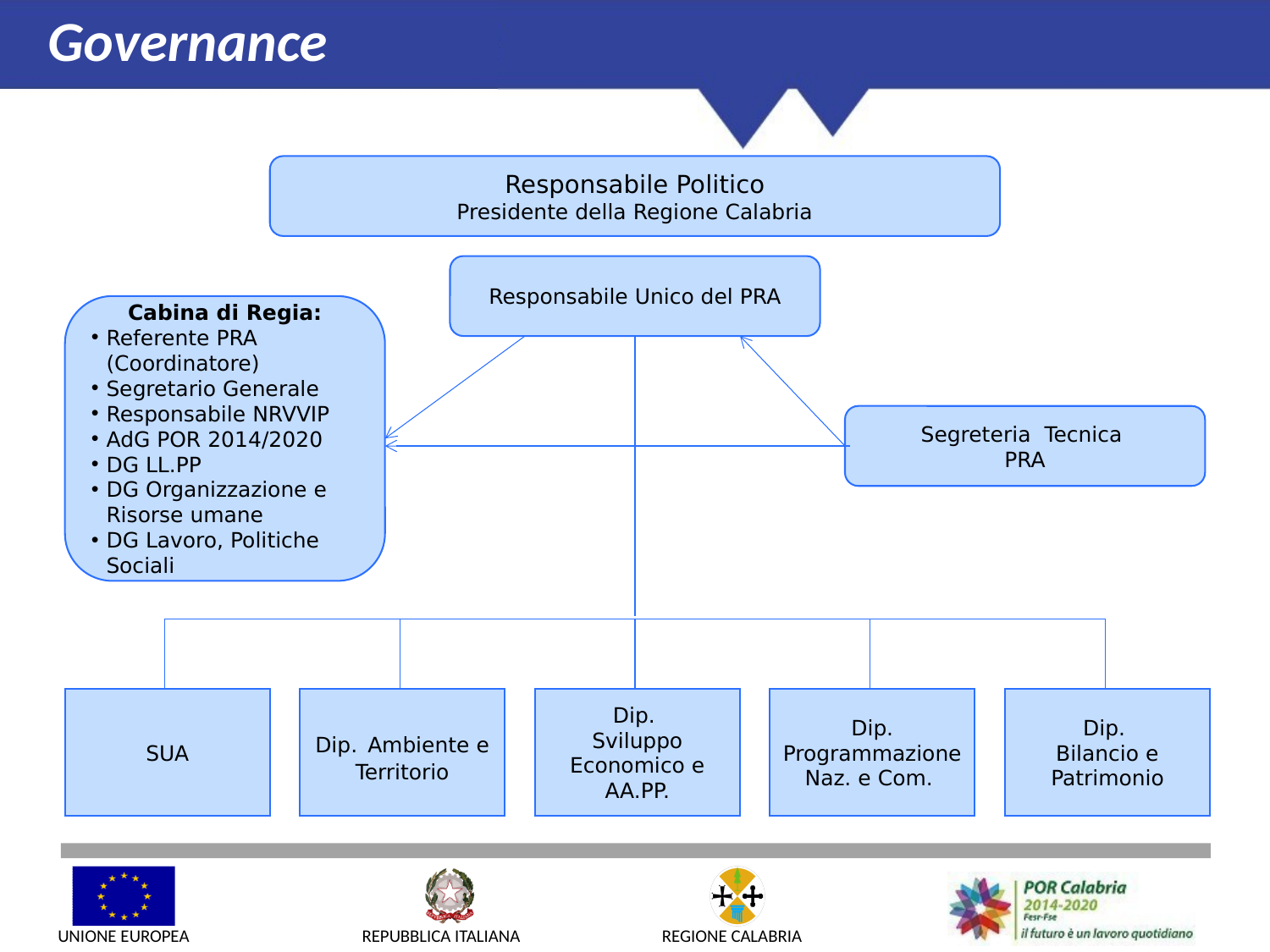

Governance
Responsabile Politico
Presidente della Regione Calabria
Responsabile Unico del PRA
Cabina di Regia:
Referente PRA (Coordinatore)
Segretario Generale
Responsabile NRVVIP
AdG POR 2014/2020
DG LL.PP
DG Organizzazione e Risorse umane
DG Lavoro, Politiche Sociali
Segreteria  Tecnica
PRA
SUA
Dip. Ambiente e Territorio
Dip.
Sviluppo Economico e AA.PP.
Dip. Programmazione Naz. e Com.
Dip.
Bilancio e Patrimonio